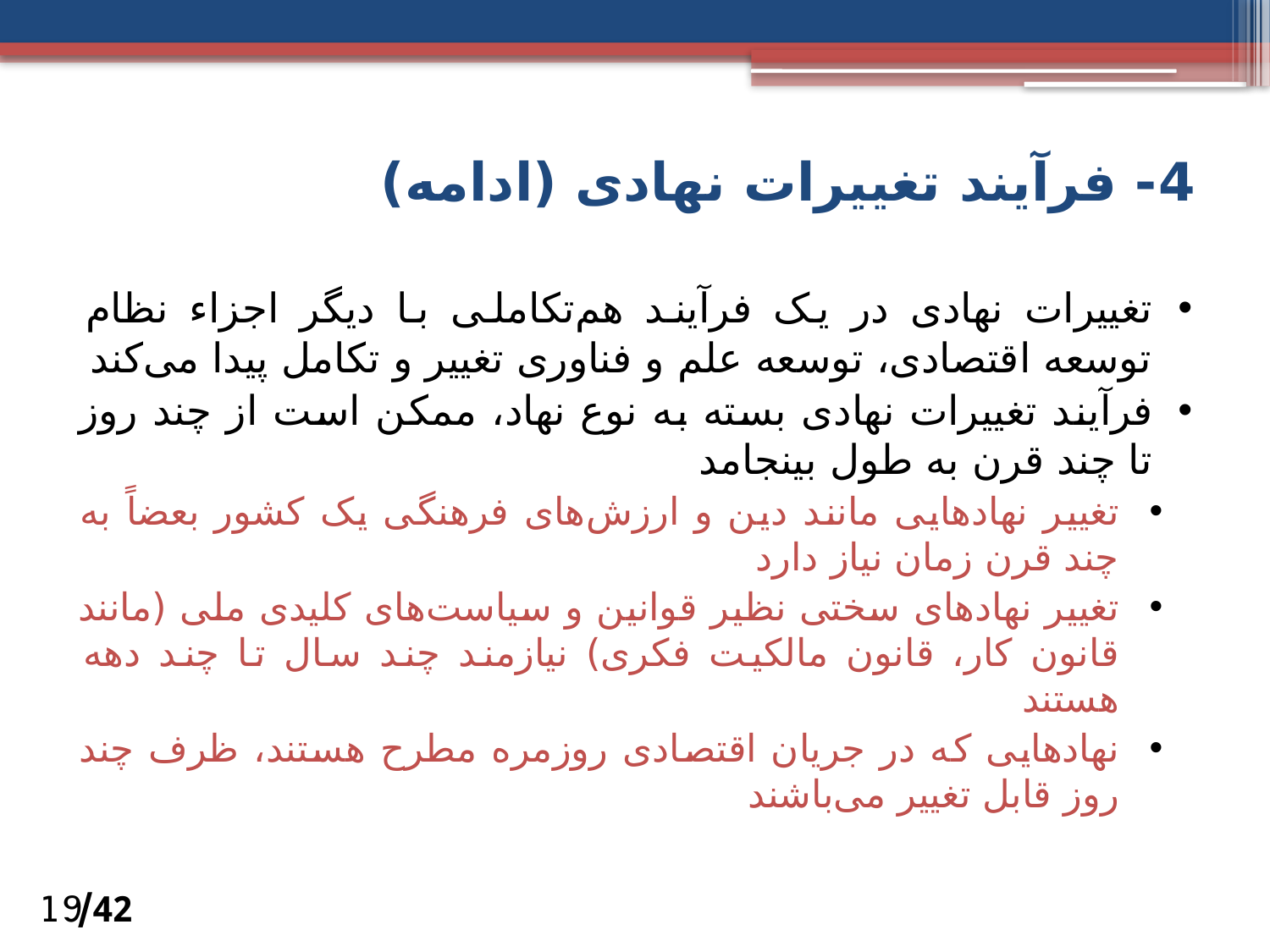

# 4- فرآیند تغییرات نهادی (ادامه)
تغییرات نهادی در یک فرآیند هم‌تکاملی با دیگر اجزاء نظام توسعه اقتصادی، توسعه علم و فناوری تغییر و تکامل پیدا می‌کند
فرآیند تغییرات نهادی بسته به نوع نهاد، ممکن است از چند روز تا چند قرن به طول بینجامد
تغییر نهادهایی مانند دین و ارزش‌های فرهنگی یک کشور بعضاً به چند قرن زمان نیاز دارد
تغییر نهادهای سختی نظیر قوانین و سیاست‌های کلیدی ملی (مانند قانون کار، قانون مالکیت فکری) نیازمند چند سال تا چند دهه هستند
نهادهایی که در جریان اقتصادی روزمره مطرح هستند، ظرف چند روز قابل تغییر می‌باشند
42/
19